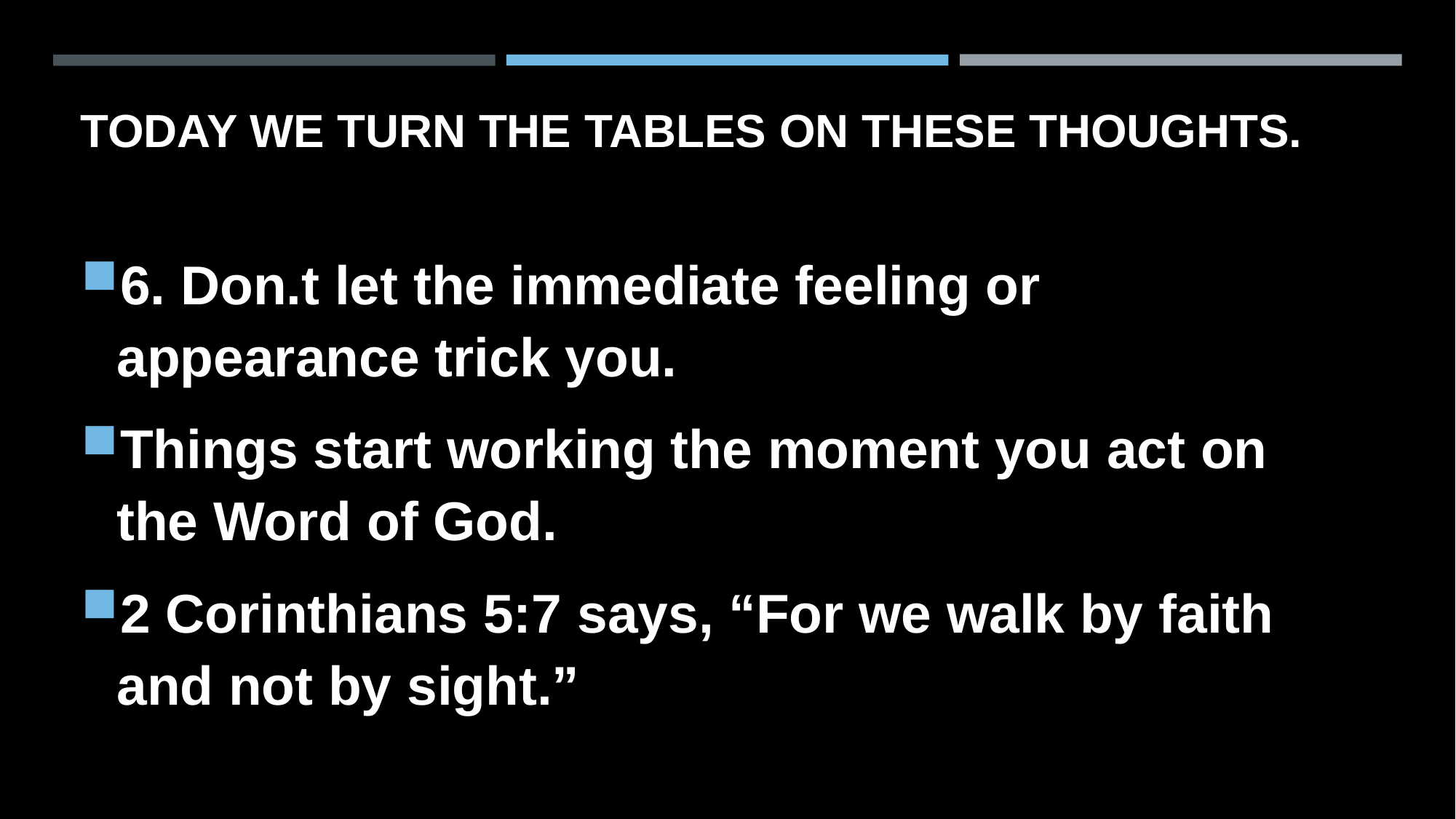

# Today we turn the tables on these thoughts.
6. Don.t let the immediate feeling or appearance trick you.
Things start working the moment you act on the Word of God.
2 Corinthians 5:7 says, “For we walk by faith and not by sight.”